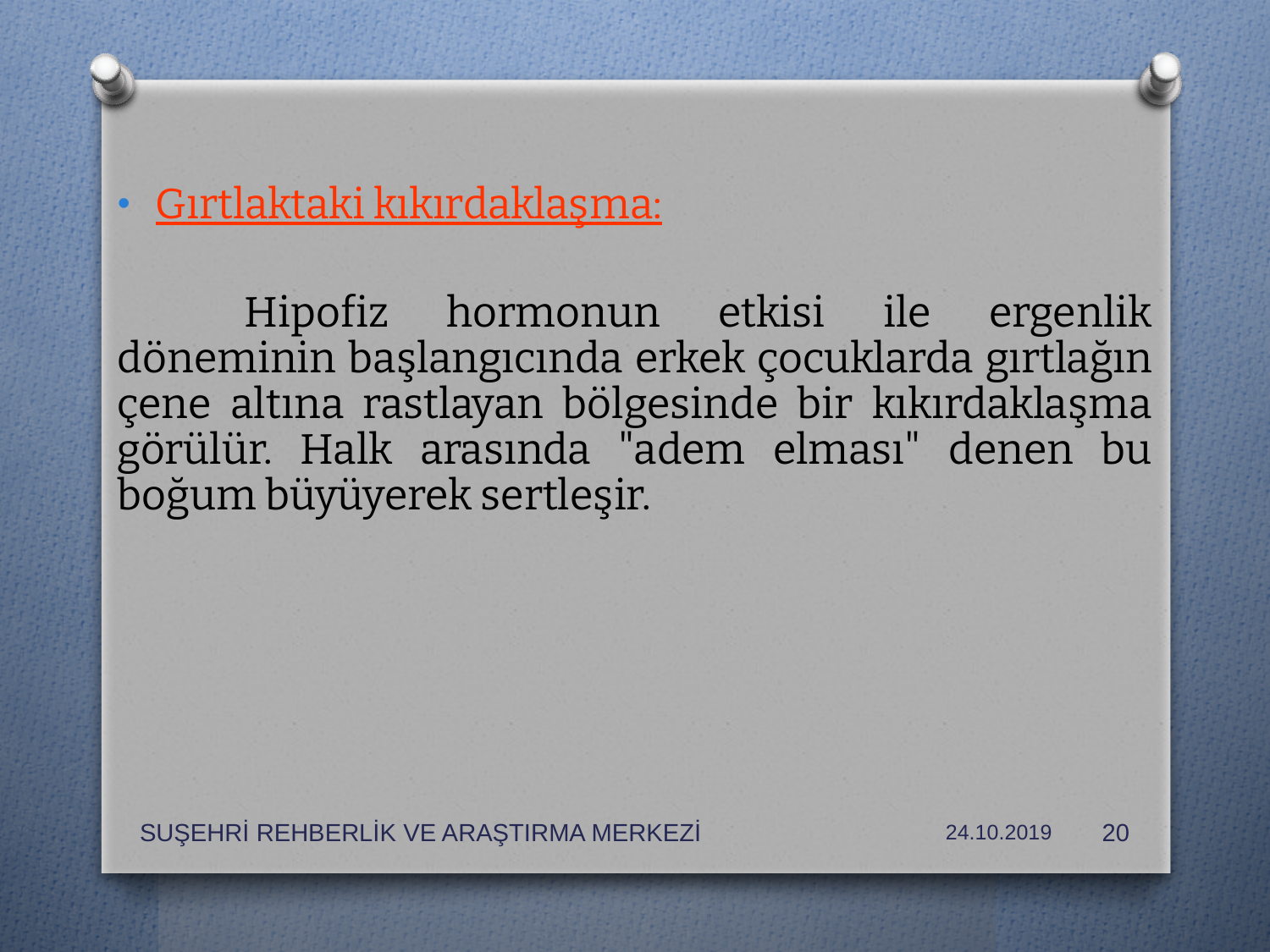

Gırtlaktaki kıkırdaklaşma:

	Hipofiz hormonun etkisi ile ergenlik döneminin başlangıcında erkek çocuklarda gırtlağın çene altına rastlayan bölgesinde bir kıkırdaklaşma görülür. Halk arasında "adem elması" denen bu boğum büyüyerek sertleşir.
SUŞEHRİ REHBERLİK VE ARAŞTIRMA MERKEZİ
24.10.2019
20